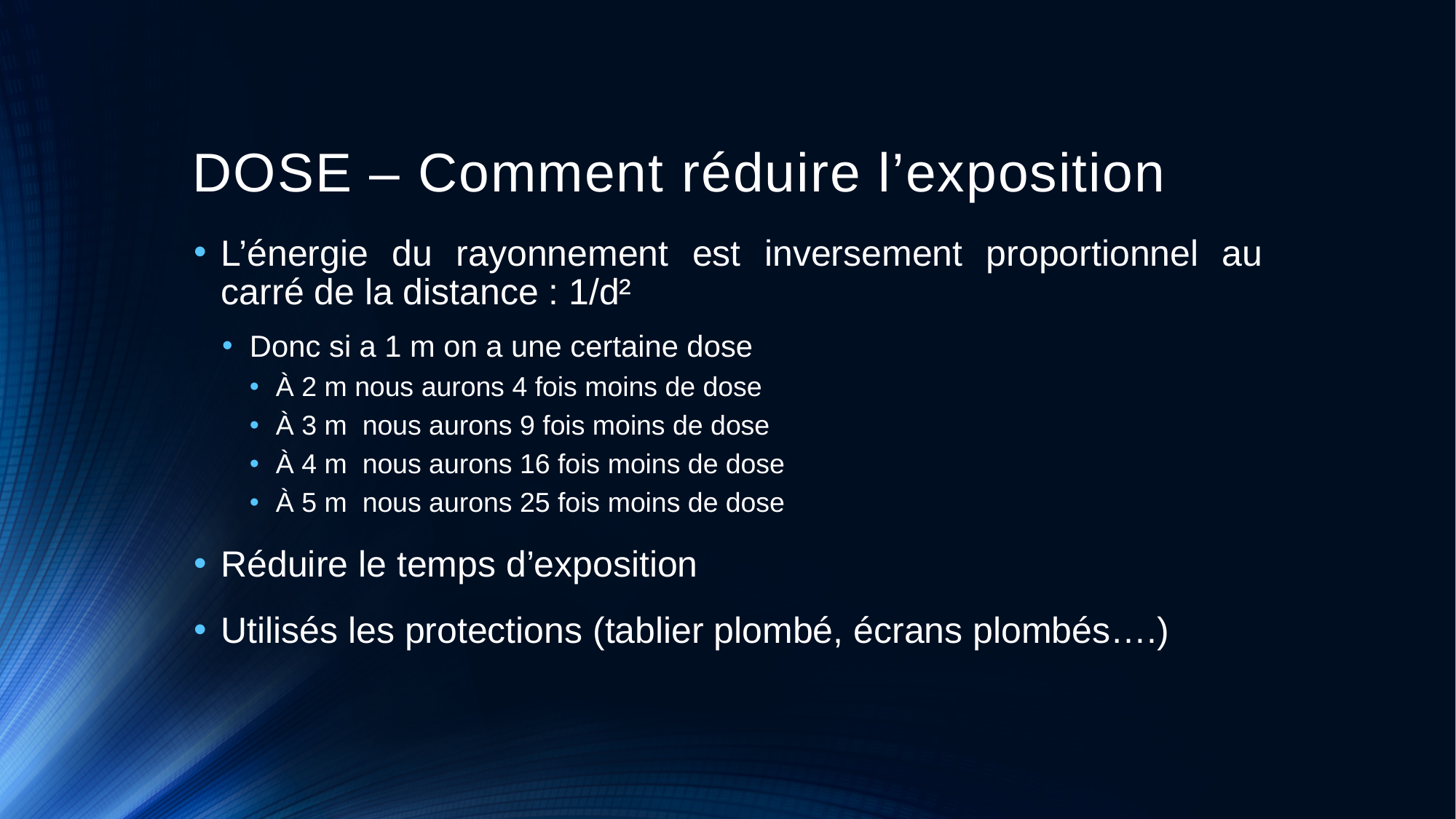

# DOSE – Comment réduire l’exposition
L’énergie du rayonnement est inversement proportionnel au carré de la distance : 1/d²
Donc si a 1 m on a une certaine dose
À 2 m nous aurons 4 fois moins de dose
À 3 m  nous aurons 9 fois moins de dose
À 4 m  nous aurons 16 fois moins de dose
À 5 m  nous aurons 25 fois moins de dose
Réduire le temps d’exposition
Utilisés les protections (tablier plombé, écrans plombés….)